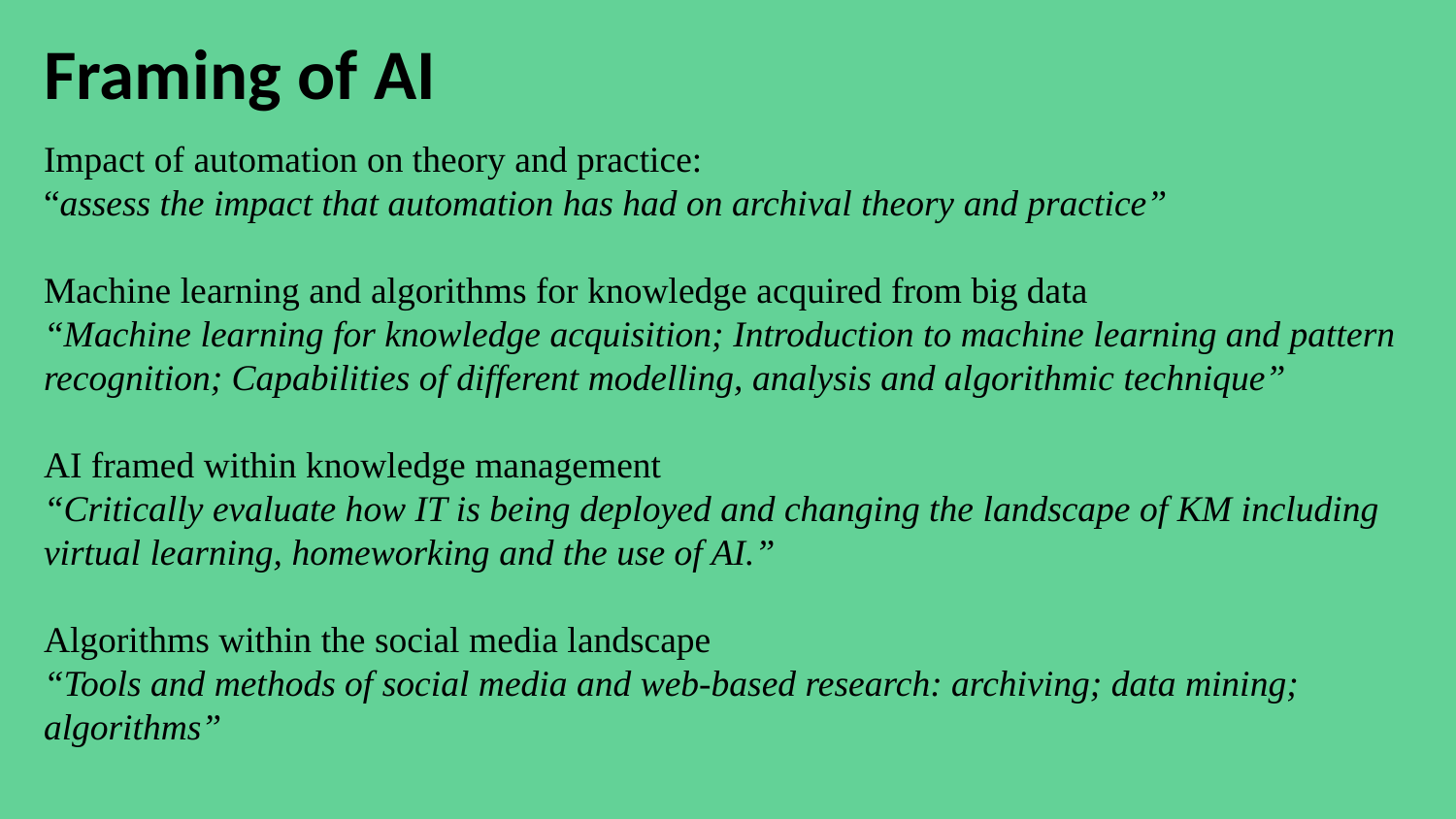

Framing of AI

Impact of automation on theory and practice:
“assess the impact that automation has had on archival theory and practice”

Machine learning and algorithms for knowledge acquired from big data
“Machine learning for knowledge acquisition; Introduction to machine learning and pattern recognition; Capabilities of different modelling, analysis and algorithmic technique”

AI framed within knowledge management
“Critically evaluate how IT is being deployed and changing the landscape of KM including virtual learning, homeworking and the use of AI.”

Algorithms within the social media landscape
“Tools and methods of social media and web-based research: archiving; data mining; algorithms”